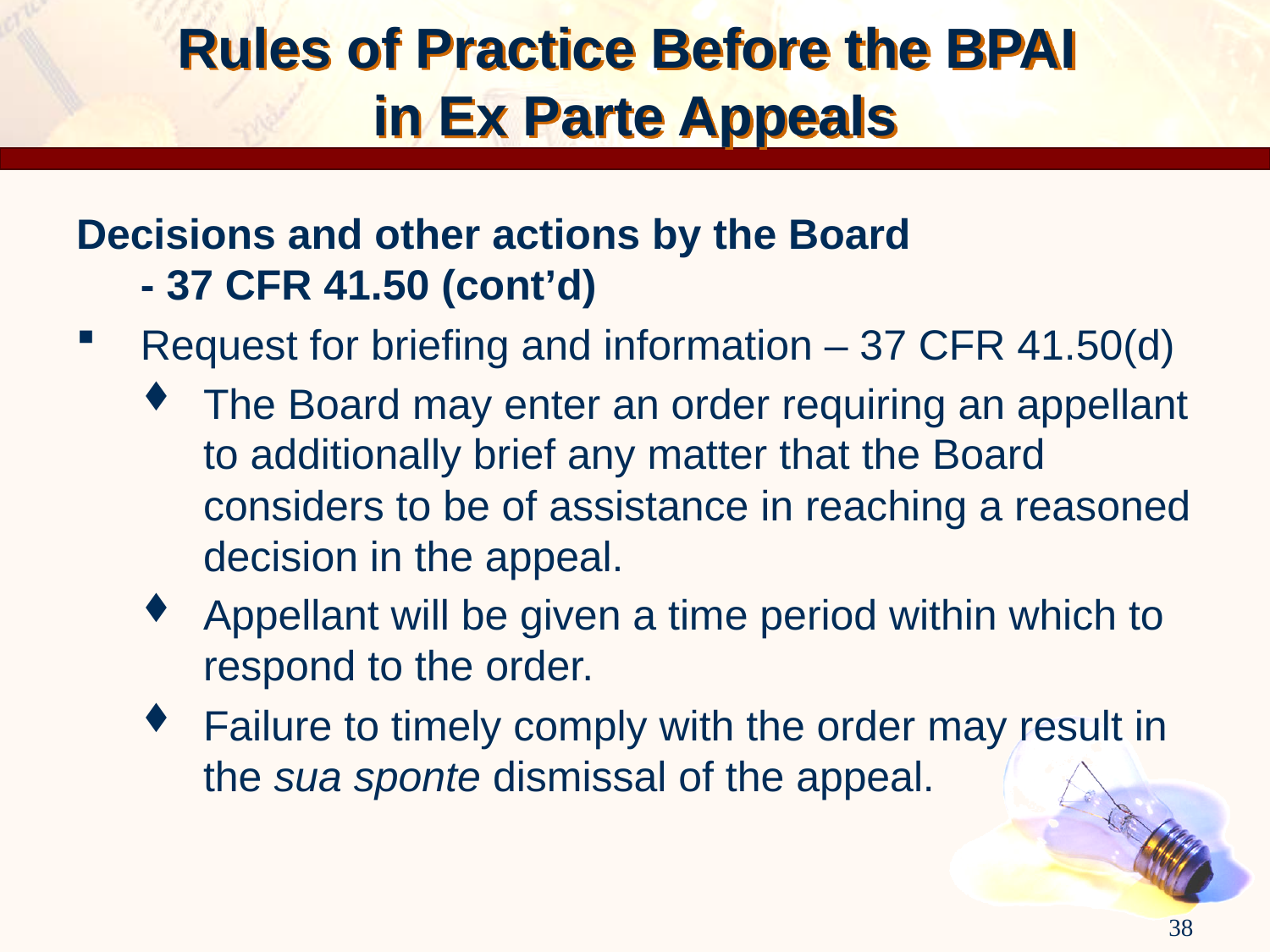

# Rules of Practice Before the BPAI in Ex Parte Appeals
Decisions and other actions by the Board
- 37 CFR 41.50 (cont’d)
Request for briefing and information – 37 CFR 41.50(d)
The Board may enter an order requiring an appellant to additionally brief any matter that the Board considers to be of assistance in reaching a reasoned decision in the appeal.
Appellant will be given a time period within which to respond to the order.
Failure to timely comply with the order may result in the sua sponte dismissal of the appeal.
38